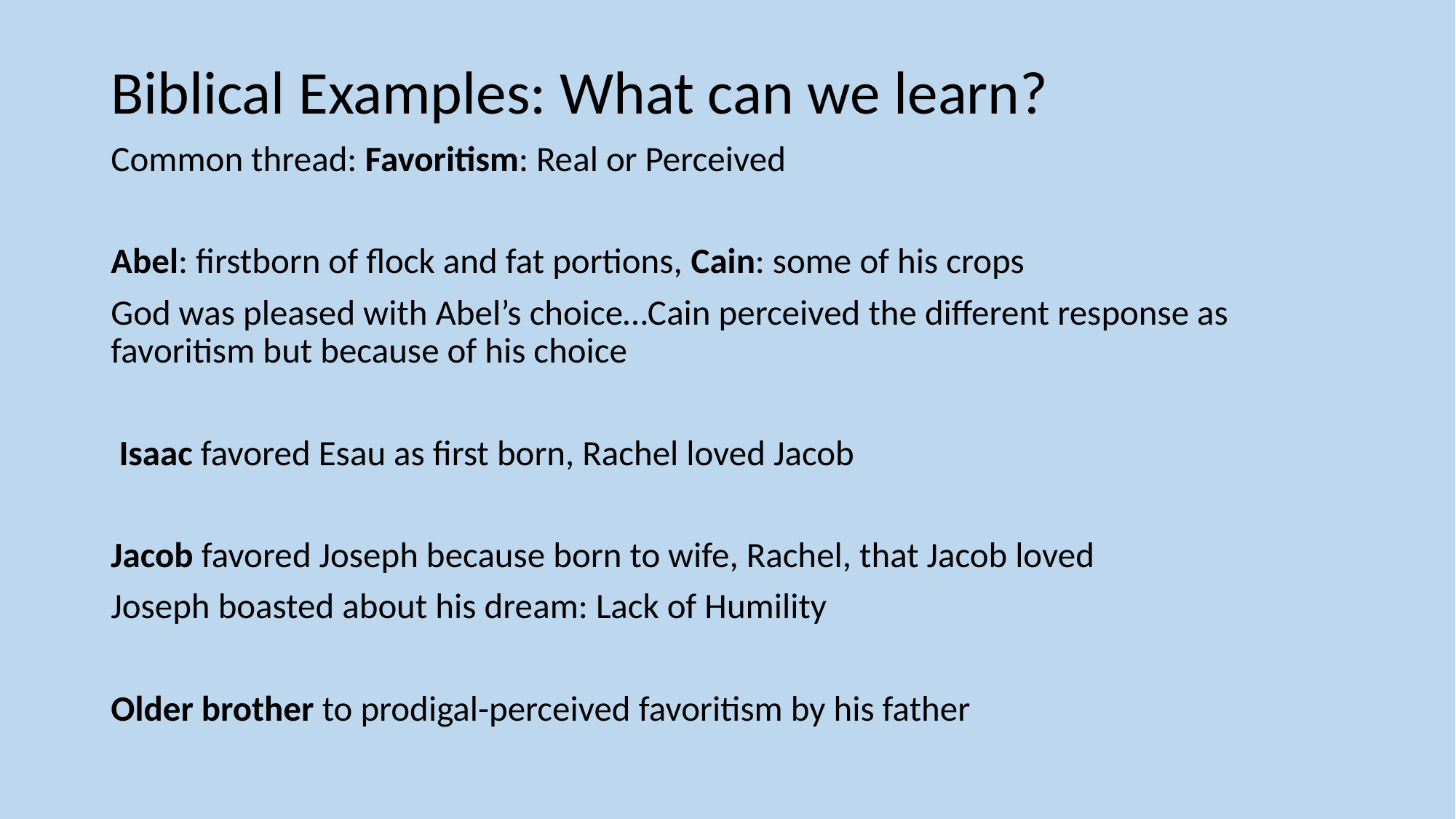

# Biblical Examples: What can we learn?
Common thread: Favoritism: Real or Perceived

Abel: firstborn of flock and fat portions, Cain: some of his crops
God was pleased with Abel’s choice…Cain perceived the different response as favoritism but because of his choice

 Isaac favored Esau as first born, Rachel loved Jacob

Jacob favored Joseph because born to wife, Rachel, that Jacob loved
Joseph boasted about his dream: Lack of Humility

Older brother to prodigal-perceived favoritism by his father